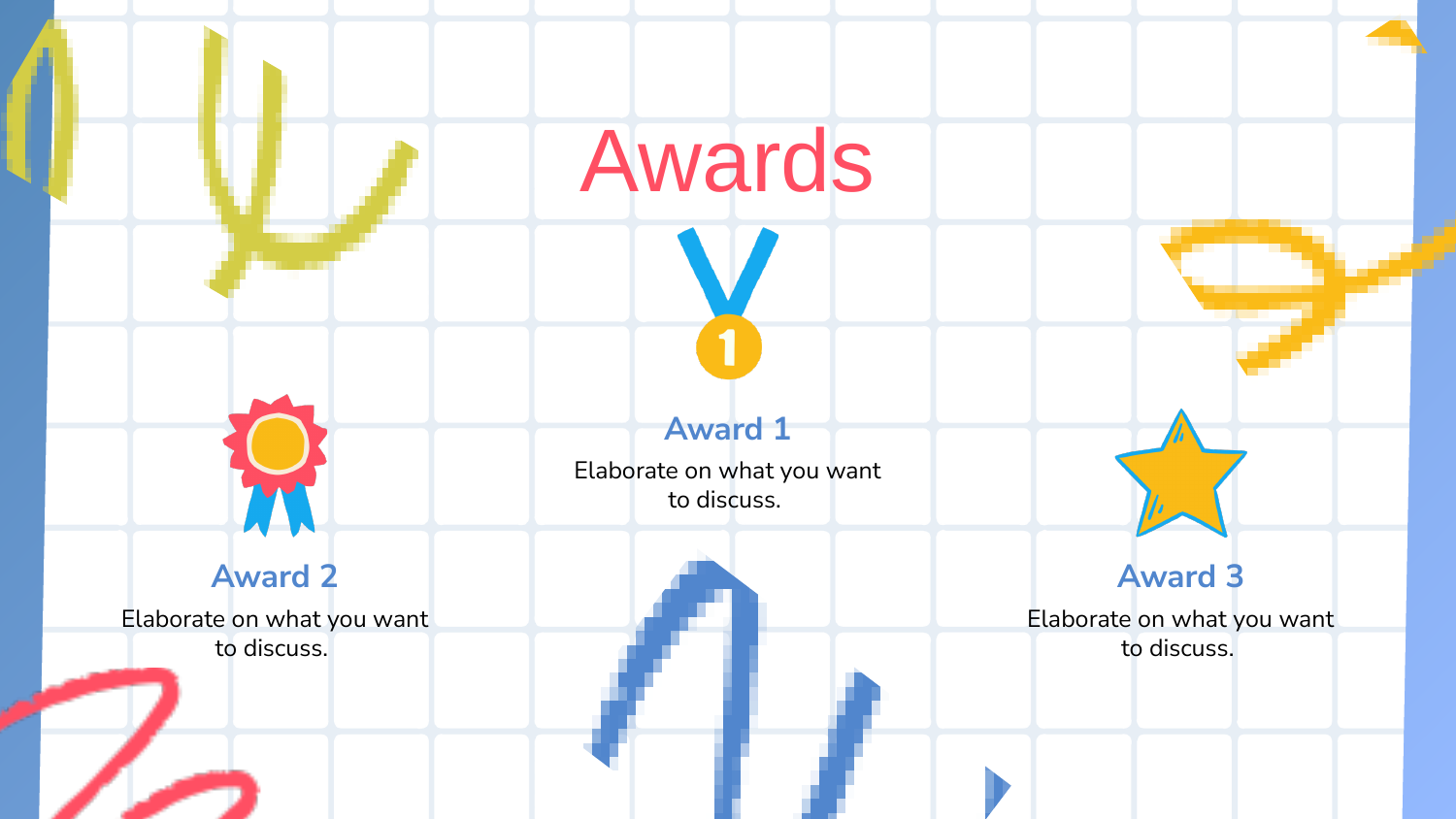

Awards

Award 1

Elaborate on what you want to discuss.
Award 2
Award 3
Elaborate on what you want to discuss.
Elaborate on what you want to discuss.